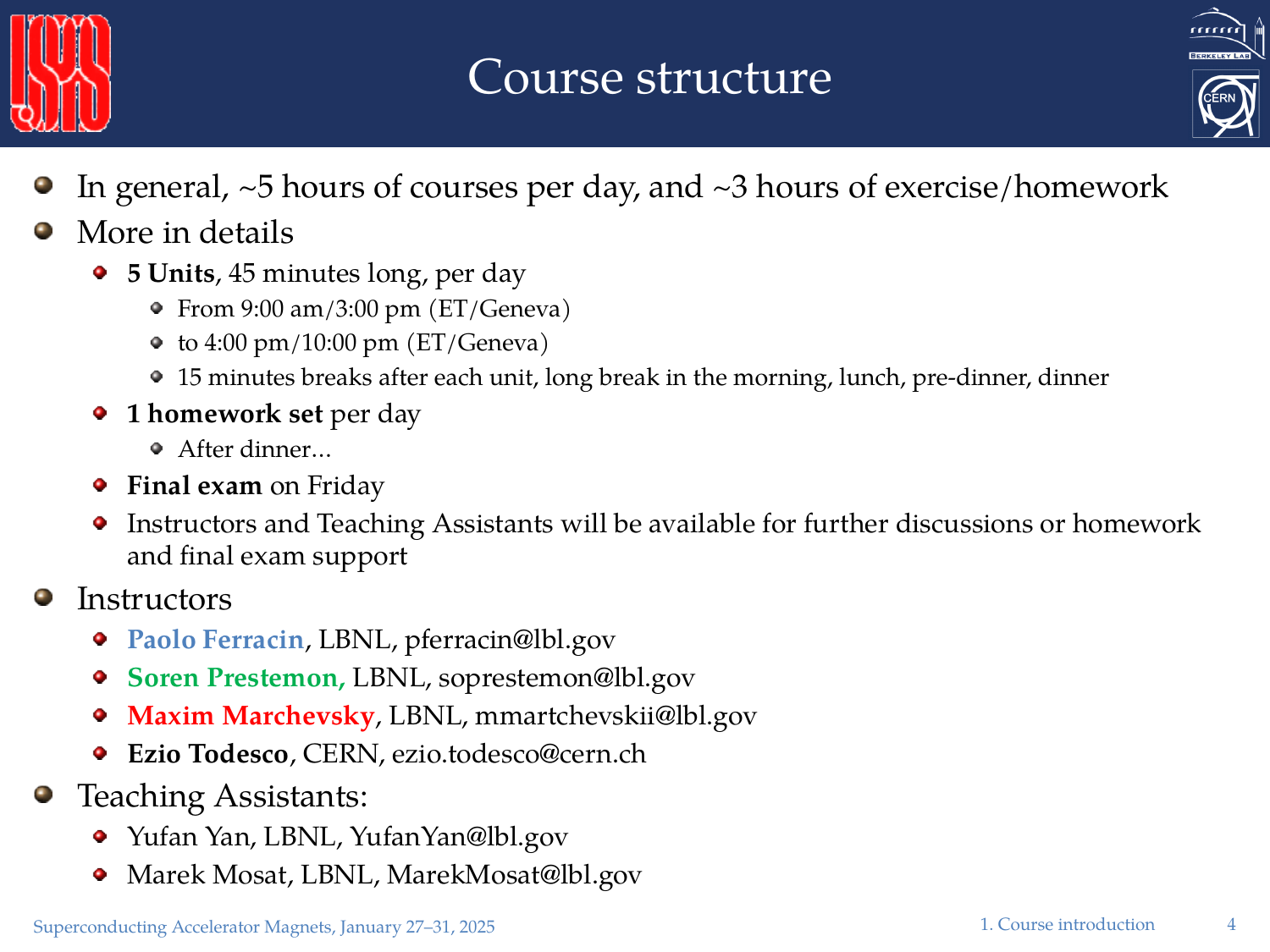

# Course structure
In general, ~5 hours of courses per day, and ~3 hours of exercise/homework
More in details
5 Units, 45 minutes long, per day
From 9:00 am/3:00 pm (ET/Geneva)
to 4:00 pm/10:00 pm (ET/Geneva)
15 minutes breaks after each unit, long break in the morning, lunch, pre-dinner, dinner
1 homework set per day
After dinner…
Final exam on Friday
Instructors and Teaching Assistants will be available for further discussions or homework and final exam support
Instructors
Paolo Ferracin, LBNL, pferracin@lbl.gov
Soren Prestemon, LBNL, soprestemon@lbl.gov
Maxim Marchevsky, LBNL, mmartchevskii@lbl.gov
Ezio Todesco, CERN, ezio.todesco@cern.ch
Teaching Assistants:
Yufan Yan, LBNL, YufanYan@lbl.gov
Marek Mosat, LBNL, MarekMosat@lbl.gov

1. Course introduction
4
Superconducting Accelerator Magnets, January 27–31, 2025